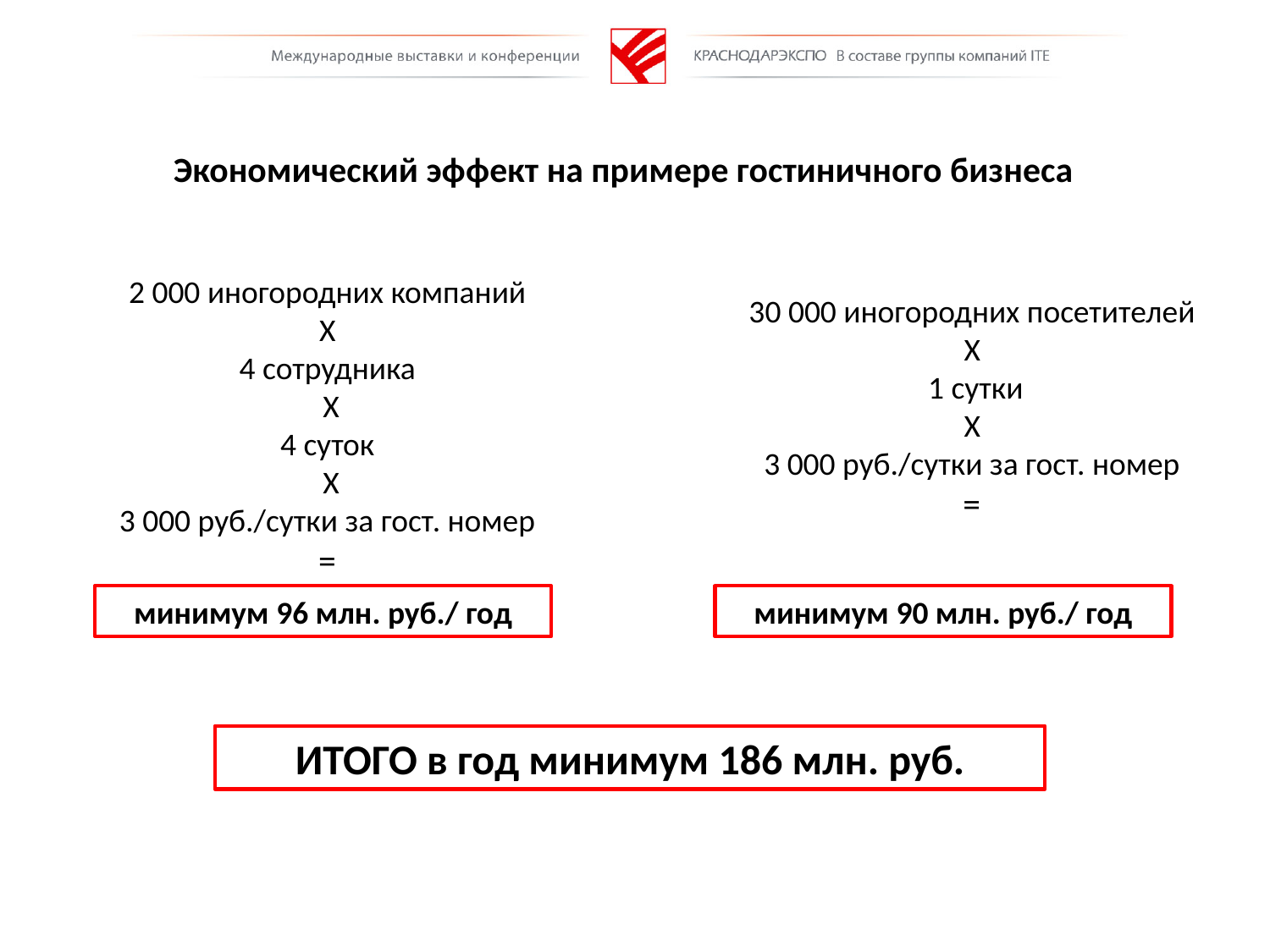

Экономический эффект на примере гостиничного бизнеса
2 000 иногородних компаний
Х
4 сотрудника
Х
4 суток
Х
3 000 руб./сутки за гост. номер
=
30 000 иногородних посетителей
Х
 1 сутки
Х
3 000 руб./сутки за гост. номер
=
минимум 96 млн. руб./ год
минимум 90 млн. руб./ год
ИТОГО в год минимум 186 млн. руб.